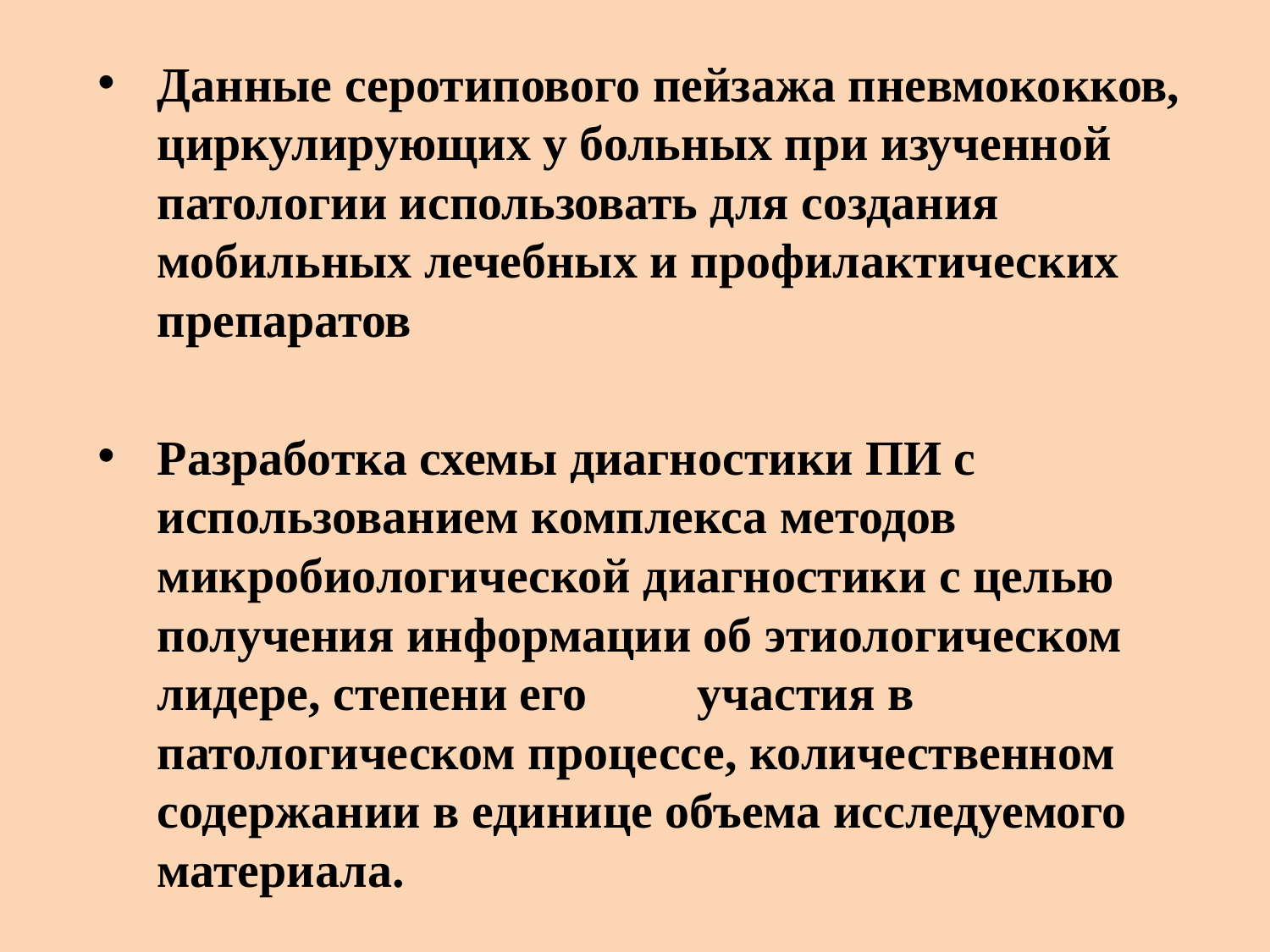

Данные серотипового пейзажа пневмококков, циркулирующих у больных при изученной патологии использовать для создания мобильных лечебных и профилактических препаратов

Разработка схемы диагностики ПИ с использованием комплекса методов микробиологической диагностики с целью получения информации об этиологическом лидере, степени его         участия в патологическом процессе, количественном содержании в единице объема исследуемого материала.